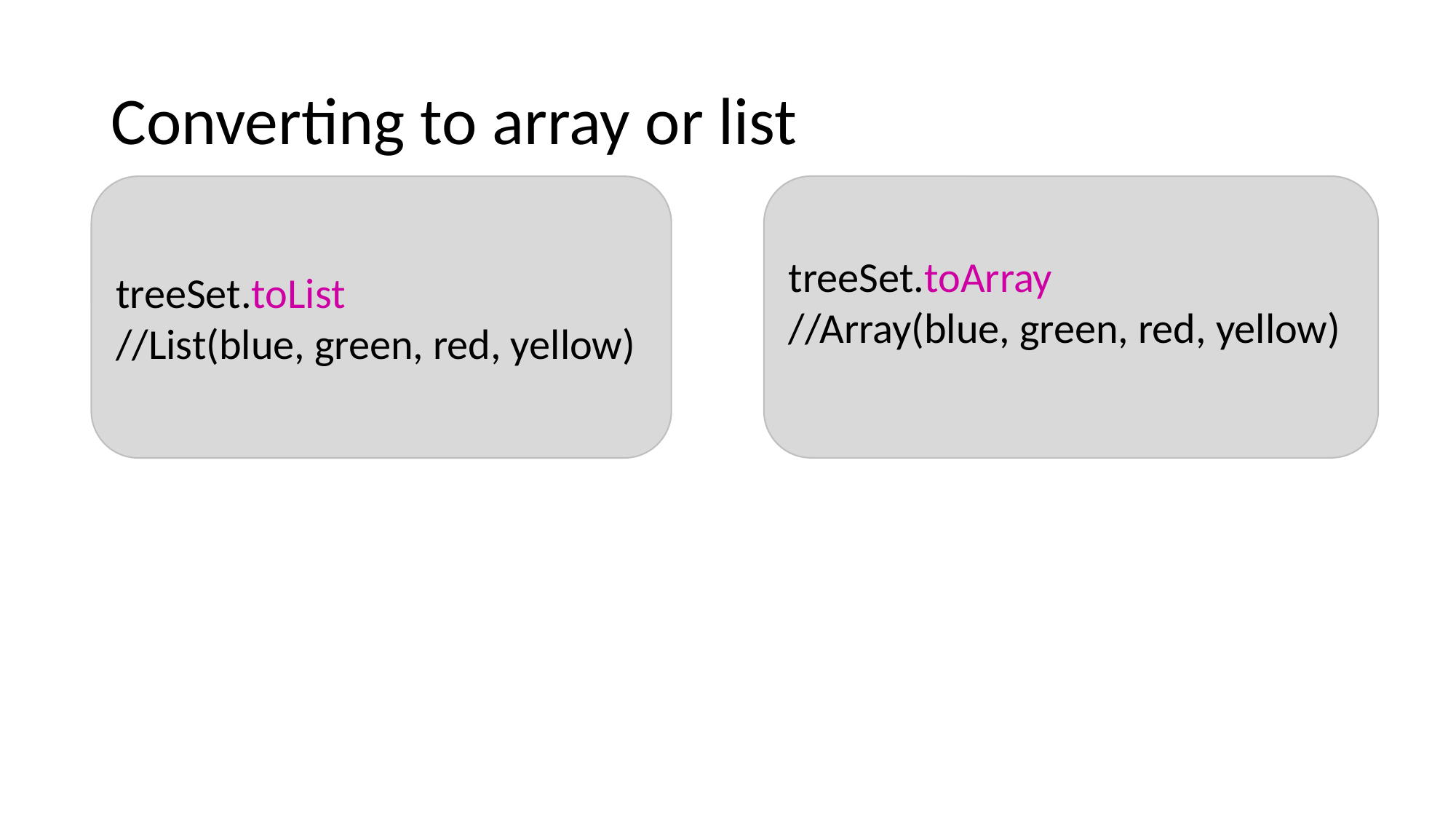

# Converting to array or list
treeSet.toArray
//Array(blue, green, red, yellow)

treeSet.toList
//List(blue, green, red, yellow)